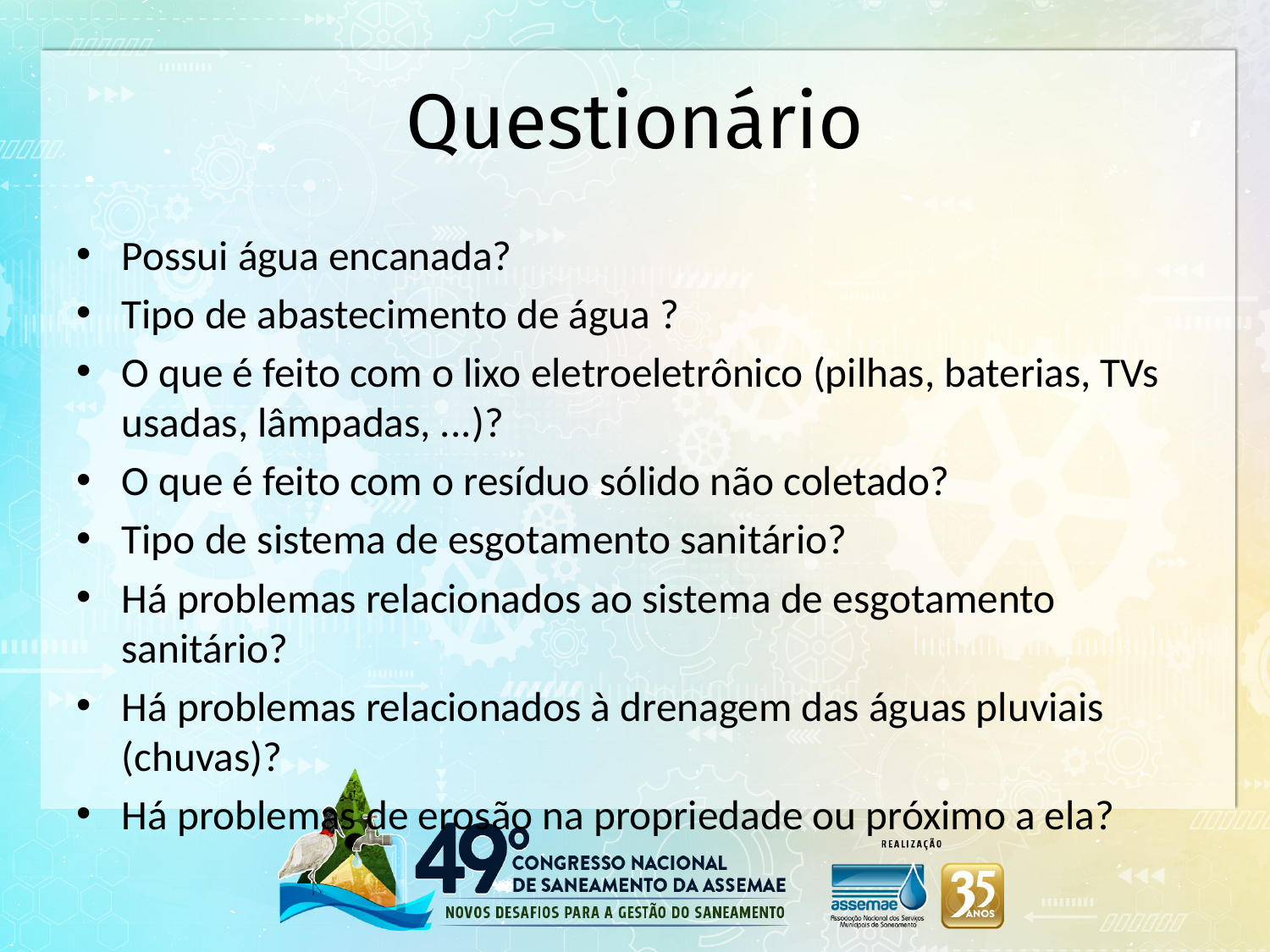

# Questionário
Possui água encanada?
Tipo de abastecimento de água ?
O que é feito com o lixo eletroeletrônico (pilhas, baterias, TVs usadas, lâmpadas, ...)?
O que é feito com o resíduo sólido não coletado?
Tipo de sistema de esgotamento sanitário?
Há problemas relacionados ao sistema de esgotamento sanitário?
Há problemas relacionados à drenagem das águas pluviais (chuvas)?
Há problemas de erosão na propriedade ou próximo a ela?